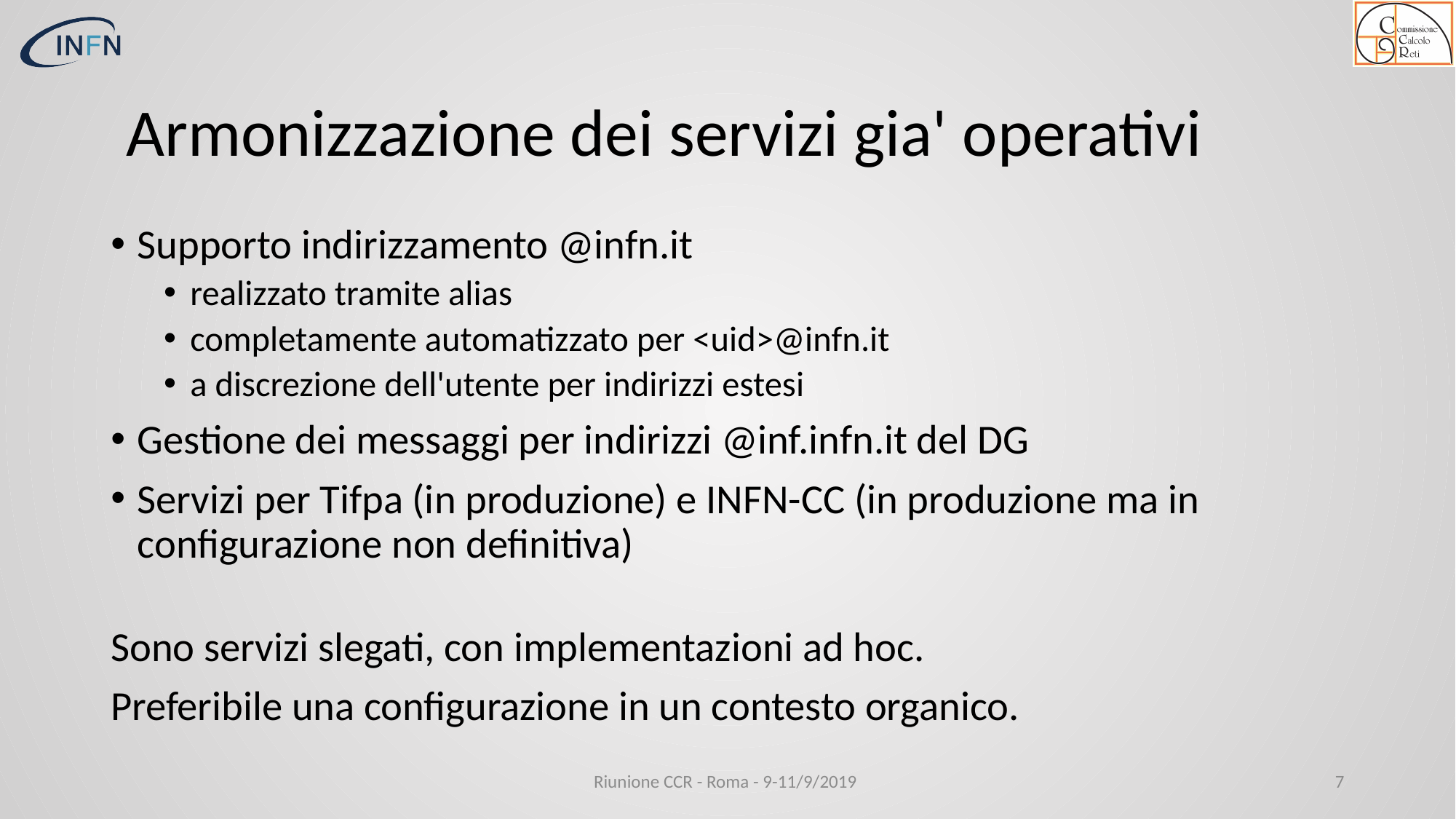

# Armonizzazione dei servizi gia' operativi
Supporto indirizzamento @infn.it
realizzato tramite alias
completamente automatizzato per <uid>@infn.it
a discrezione dell'utente per indirizzi estesi
Gestione dei messaggi per indirizzi @inf.infn.it del DG
Servizi per Tifpa (in produzione) e INFN-CC (in produzione ma in configurazione non definitiva)
Sono servizi slegati, con implementazioni ad hoc.
Preferibile una configurazione in un contesto organico.
Riunione CCR - Roma - 9-11/9/2019
7